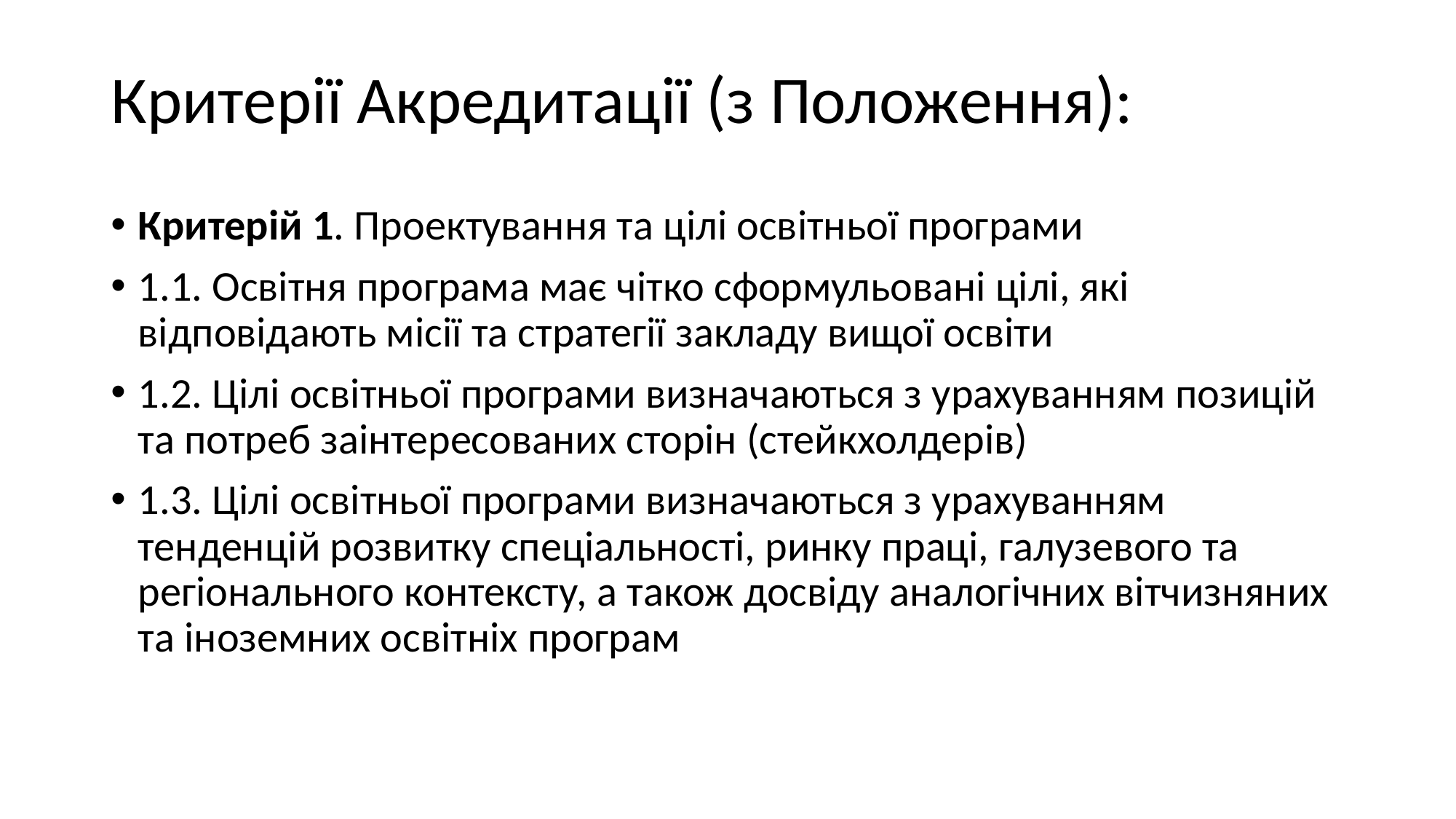

# Критерії Акредитації (з Положення):
Критерій 1. Проектування та цілі освітньої програми
1.1. Освітня програма має чітко сформульовані цілі, які відповідають місії та стратегії закладу вищої освіти
1.2. Цілі освітньої програми визначаються з урахуванням позицій та потреб заінтересованих сторін (стейкхолдерів)
1.3. Цілі освітньої програми визначаються з урахуванням тенденцій розвитку спеціальності, ринку праці, галузевого та регіонального контексту, а також досвіду аналогічних вітчизняних та іноземних освітніх програм